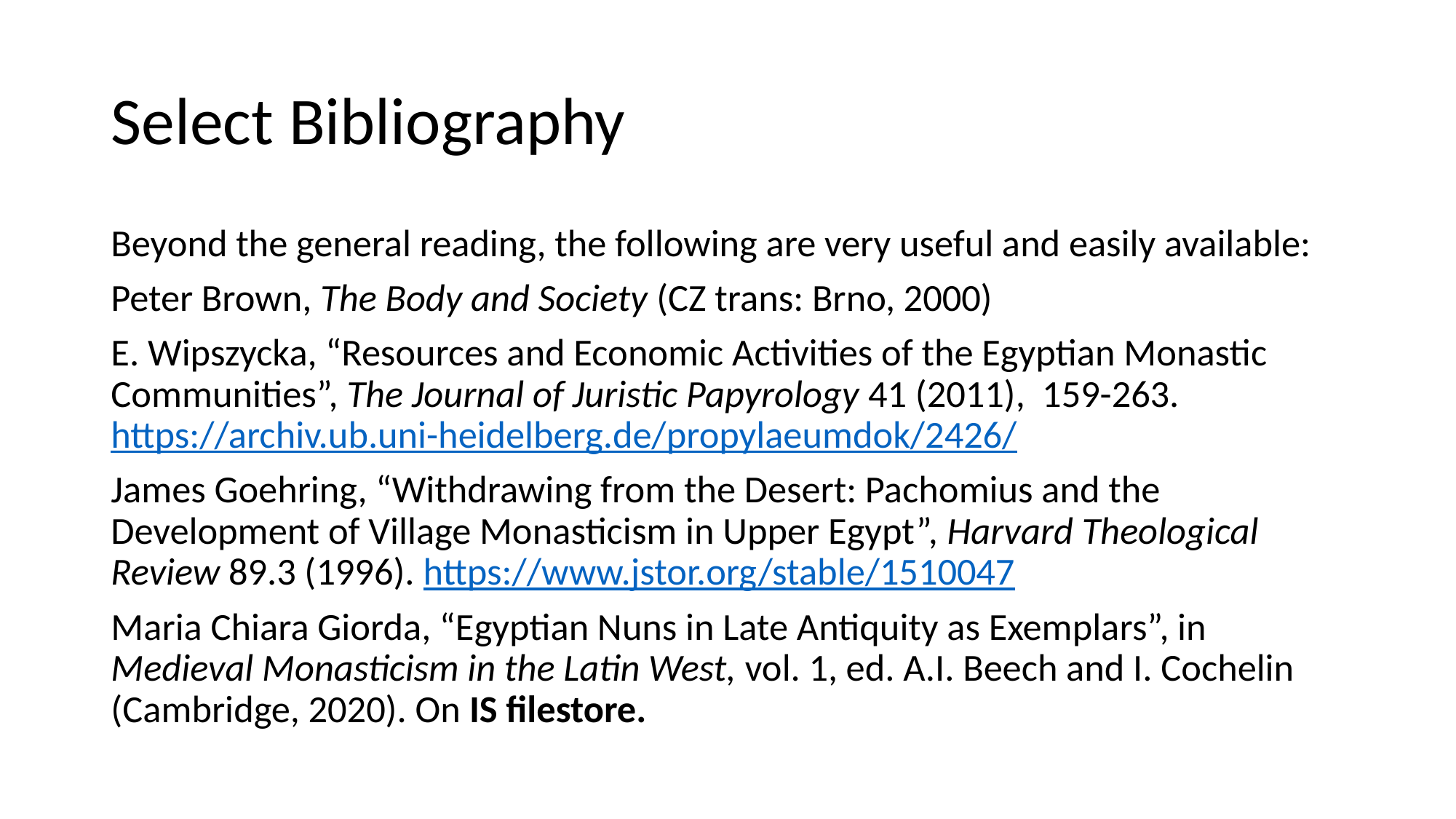

# Select Bibliography
Beyond the general reading, the following are very useful and easily available:
Peter Brown, The Body and Society (CZ trans: Brno, 2000)
E. Wipszycka, “Resources and Economic Activities of the Egyptian Monastic Communities”, The Journal of Juristic Papyrology 41 (2011),  159-263. https://archiv.ub.uni-heidelberg.de/propylaeumdok/2426/
James Goehring, “Withdrawing from the Desert: Pachomius and the Development of Village Monasticism in Upper Egypt”, Harvard Theological Review 89.3 (1996). https://www.jstor.org/stable/1510047
Maria Chiara Giorda, “Egyptian Nuns in Late Antiquity as Exemplars”, in Medieval Monasticism in the Latin West, vol. 1, ed. A.I. Beech and I. Cochelin (Cambridge, 2020). On IS filestore.